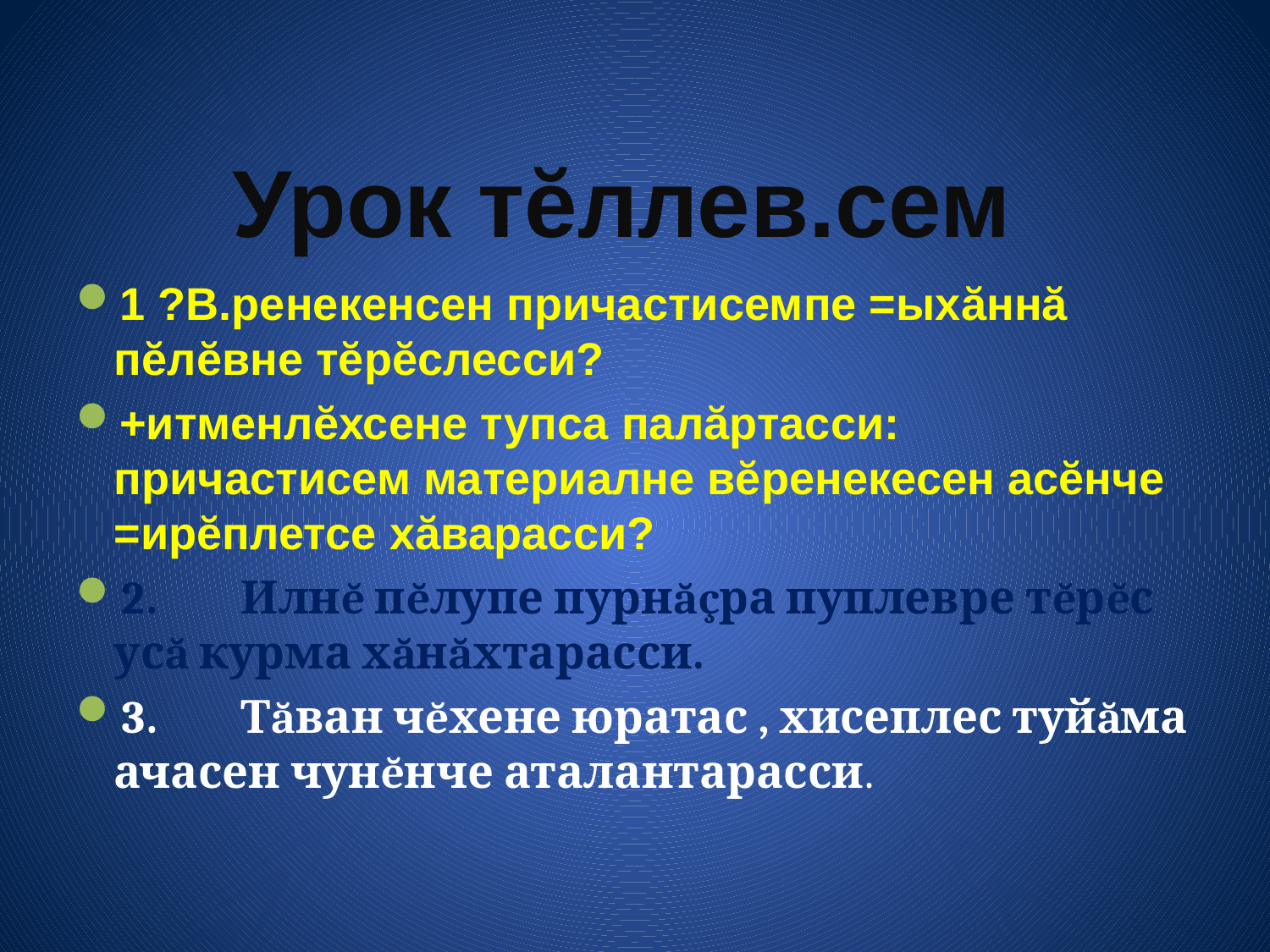

# Урок тĕллев.сем
1 ?В.ренекенсен причастисемпе =ыхăннă пĕлĕвне тĕрĕслесси?
+итменлĕхсене тупса палăртасси: причастисем материалне вĕренекесен асĕнче =ирĕплетсе хăварасси?
2.	Илнĕ пĕлупе пурнăçра пуплевре тĕрĕс усă курма хăнăхтарасси.
3.	Тăван чĕхене юратас , хисеплес туйăма ачасен чунĕнче аталантарасси.